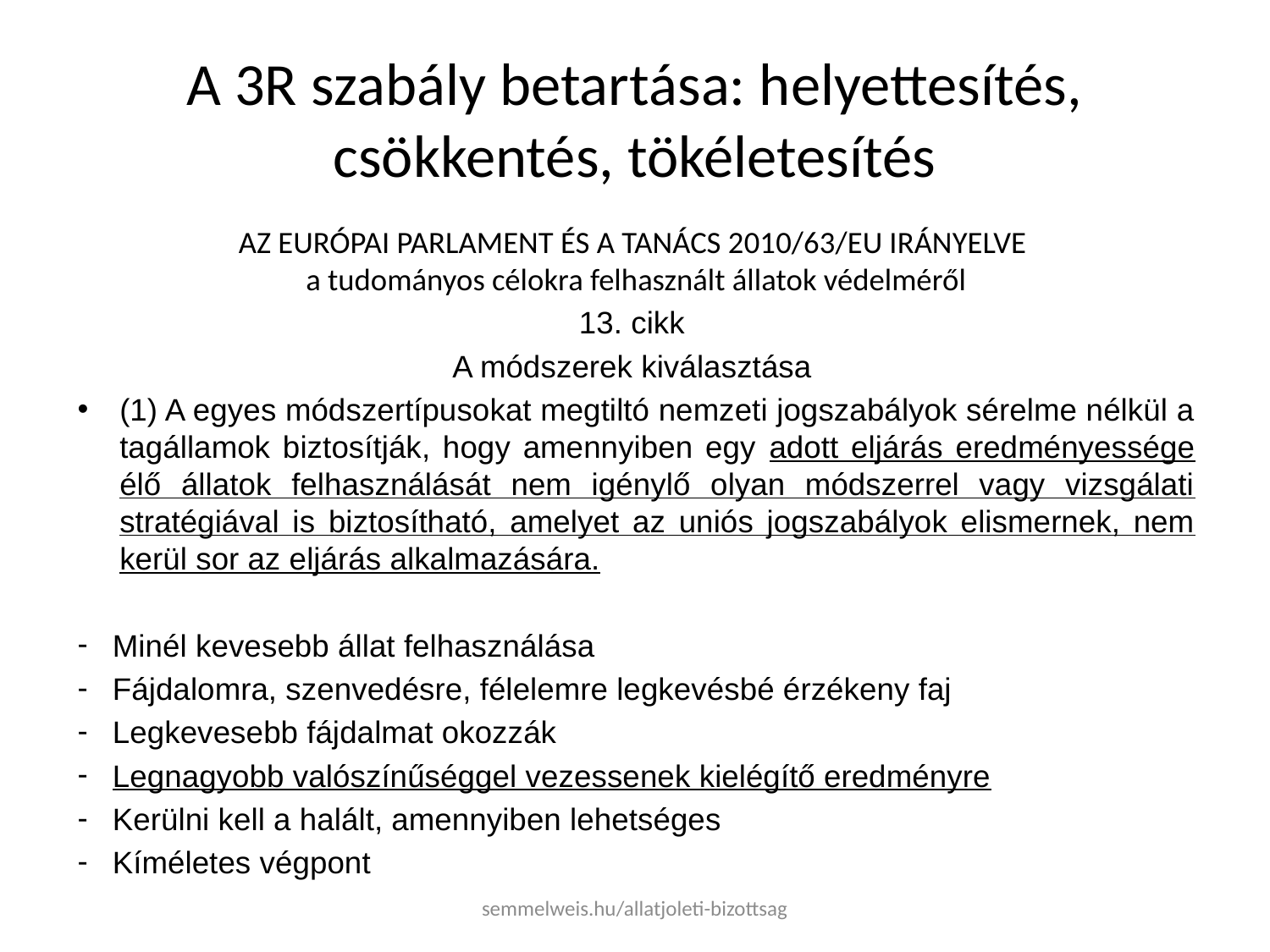

# A 3R szabály betartása: helyettesítés, csökkentés, tökéletesítés
AZ EURÓPAI PARLAMENT ÉS A TANÁCS 2010/63/EU IRÁNYELVE
a tudományos célokra felhasznált állatok védelméről
13. cikk
A módszerek kiválasztása
(1) A egyes módszertípusokat megtiltó nemzeti jogszabályok sérelme nélkül a tagállamok biztosítják, hogy amennyiben egy adott eljárás eredményessége élő állatok felhasználását nem igénylő olyan módszerrel vagy vizsgálati stratégiával is biztosítható, amelyet az uniós jogszabályok elismernek, nem kerül sor az eljárás alkalmazására.

Minél kevesebb állat felhasználása
Fájdalomra, szenvedésre, félelemre legkevésbé érzékeny faj
Legkevesebb fájdalmat okozzák
Legnagyobb valószínűséggel vezessenek kielégítő eredményre
Kerülni kell a halált, amennyiben lehetséges
Kíméletes végpont

semmelweis.hu/allatjoleti-bizottsag